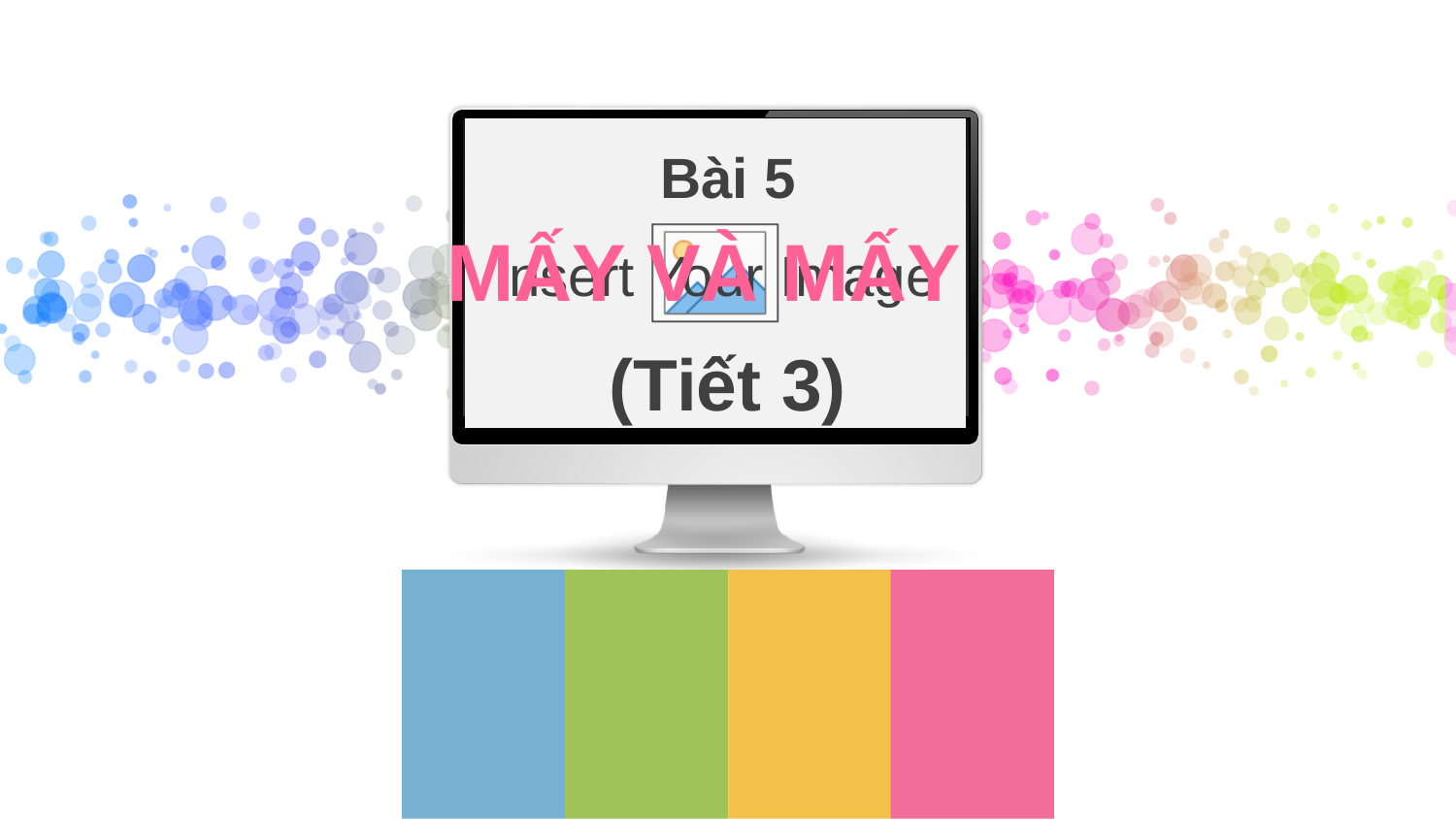

Bài 5
MẤY VÀ MẤY
# (Tiết 3)